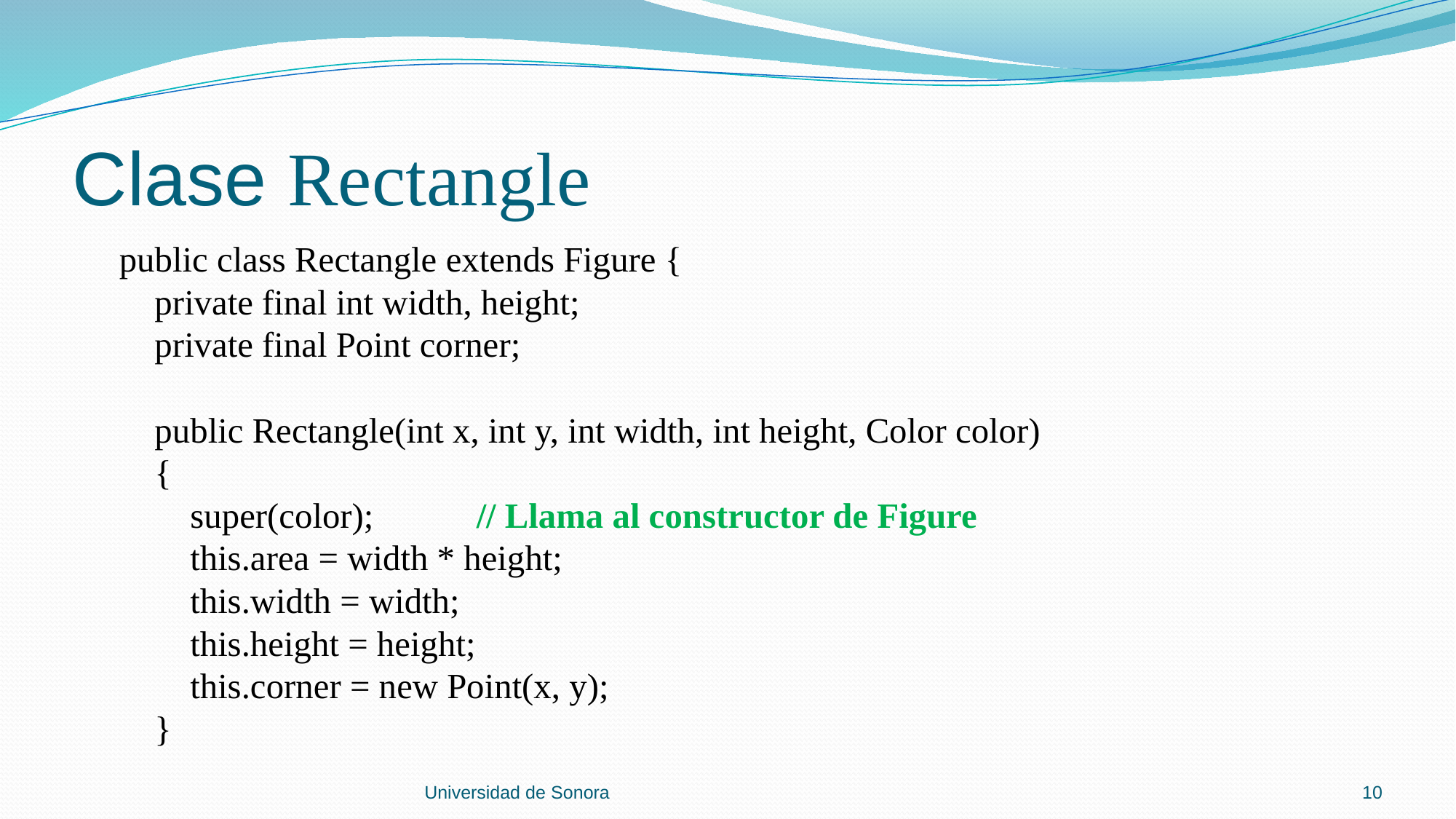

# Clase Rectangle
    public class Rectangle extends Figure {
        private final int width, height;
        private final Point corner;
        public Rectangle(int x, int y, int width, int height, Color color)
        {
            super(color);		// Llama al constructor de Figure
            this.area = width * height;
            this.width = width;
            this.height = height;
            this.corner = new Point(x, y);
        }

Universidad de Sonora
10